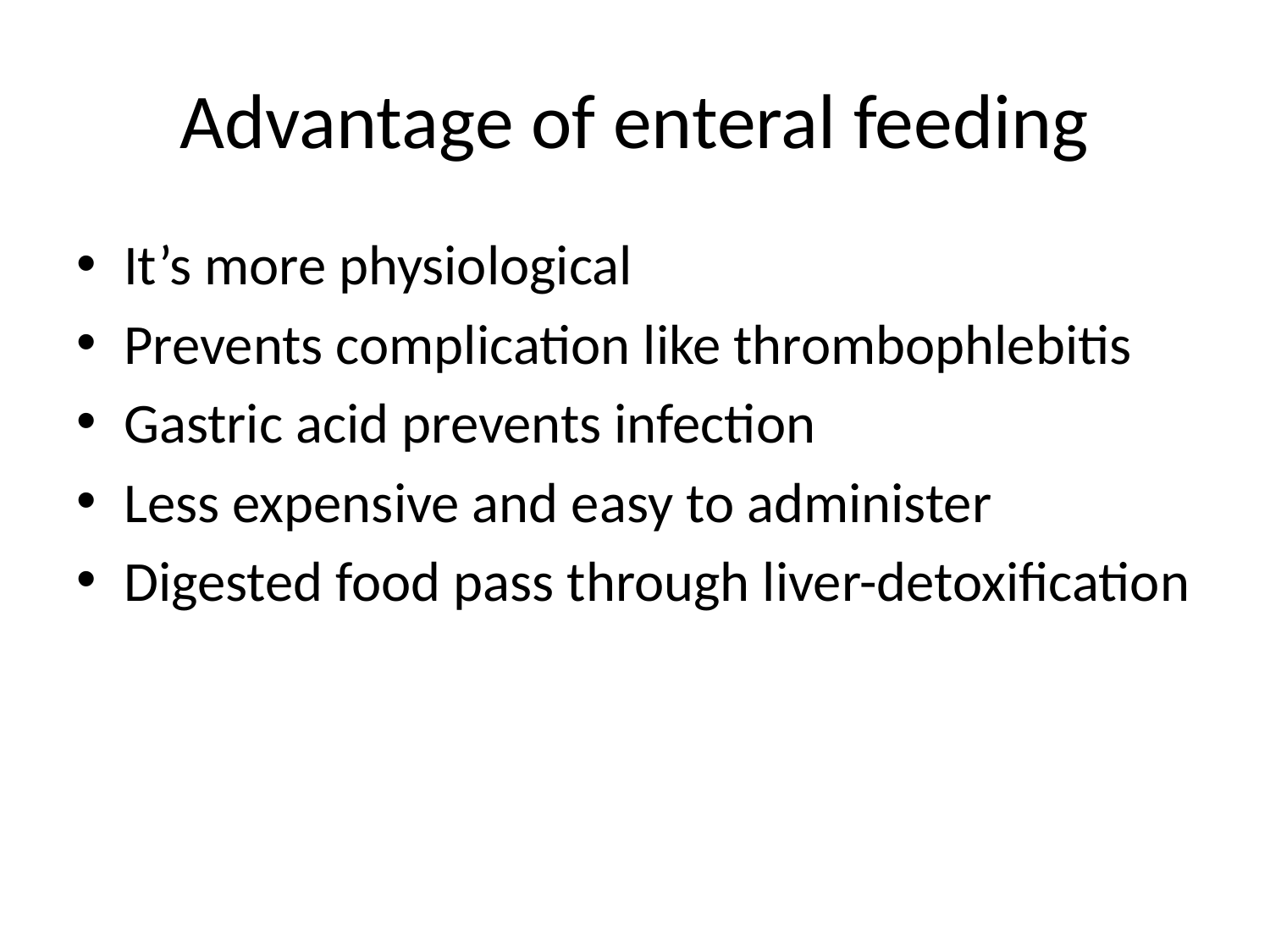

# Advantage of enteral feeding
It’s more physiological
Prevents complication like thrombophlebitis
Gastric acid prevents infection
Less expensive and easy to administer
Digested food pass through liver-detoxification